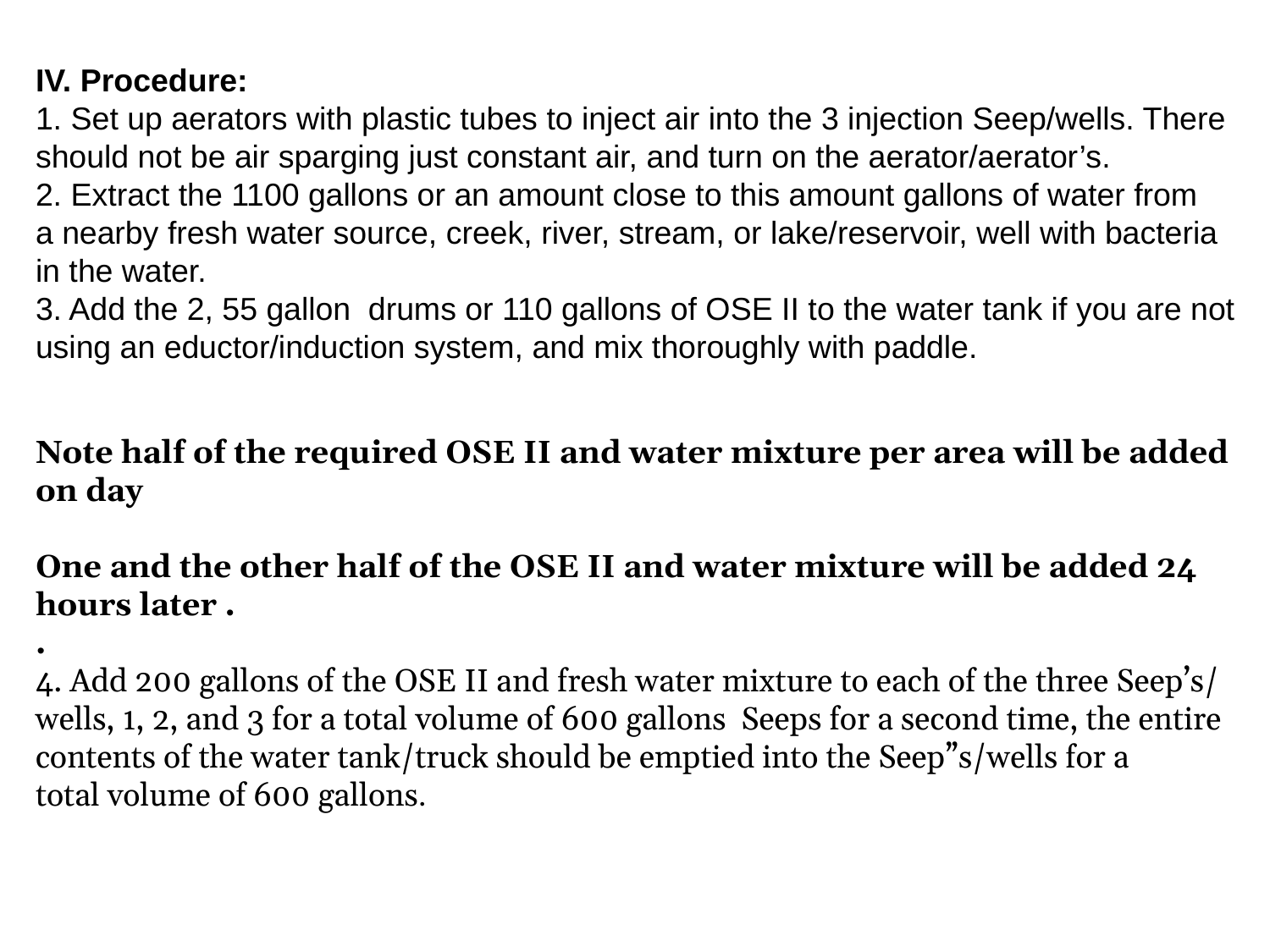

IV. Procedure:
1. Set up aerators with plastic tubes to inject air into the 3 injection Seep/wells. There
should not be air sparging just constant air, and turn on the aerator/aerator’s.
2. Extract the 1100 gallons or an amount close to this amount gallons of water from
a nearby fresh water source, creek, river, stream, or lake/reservoir, well with bacteria in the water.
3. Add the 2, 55 gallon  drums or 110 gallons of OSE II to the water tank if you are not using an eductor/induction system, and mix thoroughly with paddle.

Note half of the required OSE II and water mixture per area will be added on day

One and the other half of the OSE II and water mixture will be added 24 hours later .
.
4. Add 200 gallons of the OSE II and fresh water mixture to each of the three Seep’s/ wells, 1, 2, and 3 for a total volume of 600 gallons  Seeps for a second time, the entire contents of the water tank/truck should be emptied into the Seep”s/wells for a
total volume of 600 gallons.